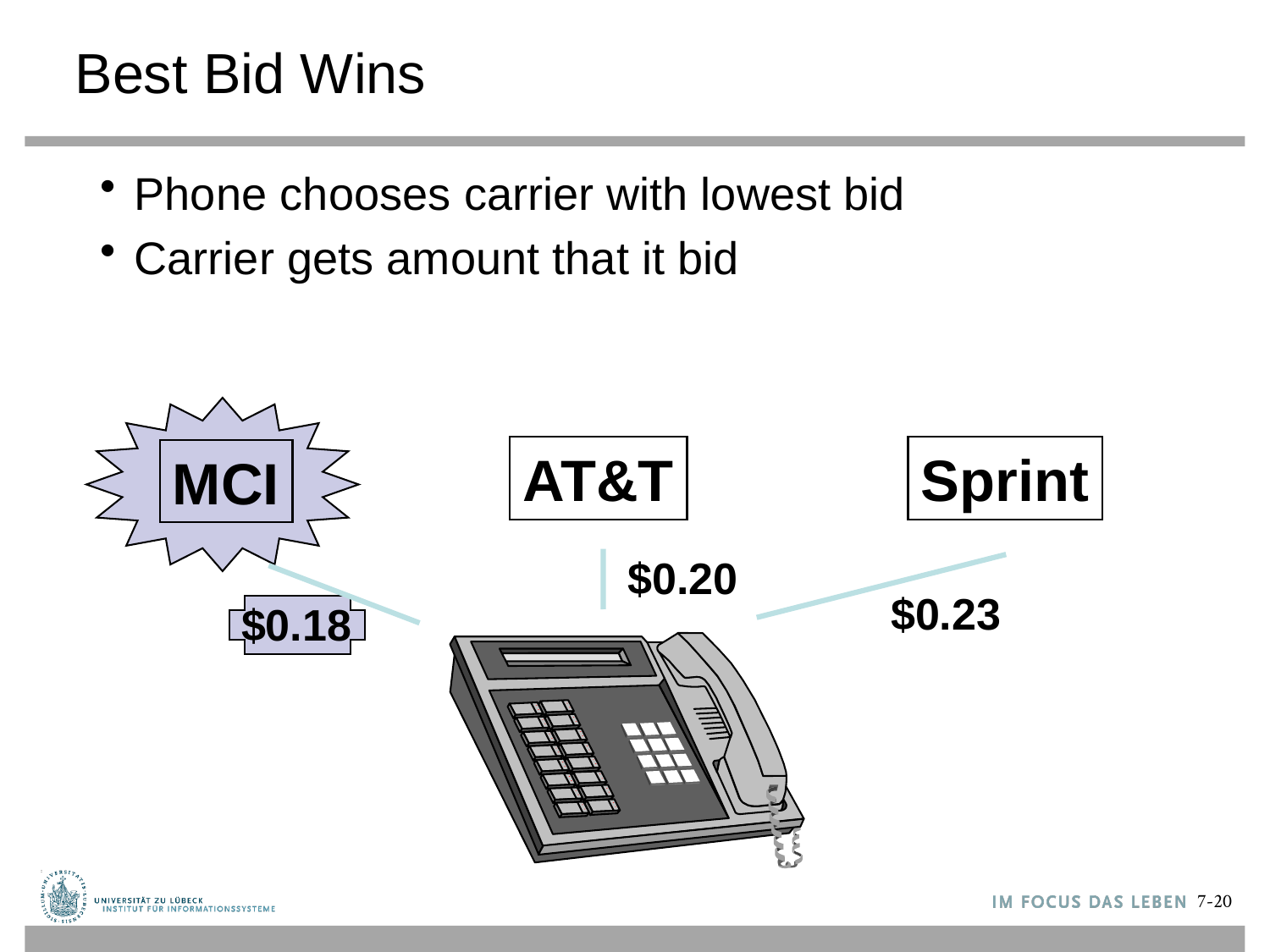

# Best Bid Wins
Phone chooses carrier with lowest bid
Carrier gets amount that it bid

AT&T
Sprint
MCI
$0.20

$0.23
$0.18

7-20